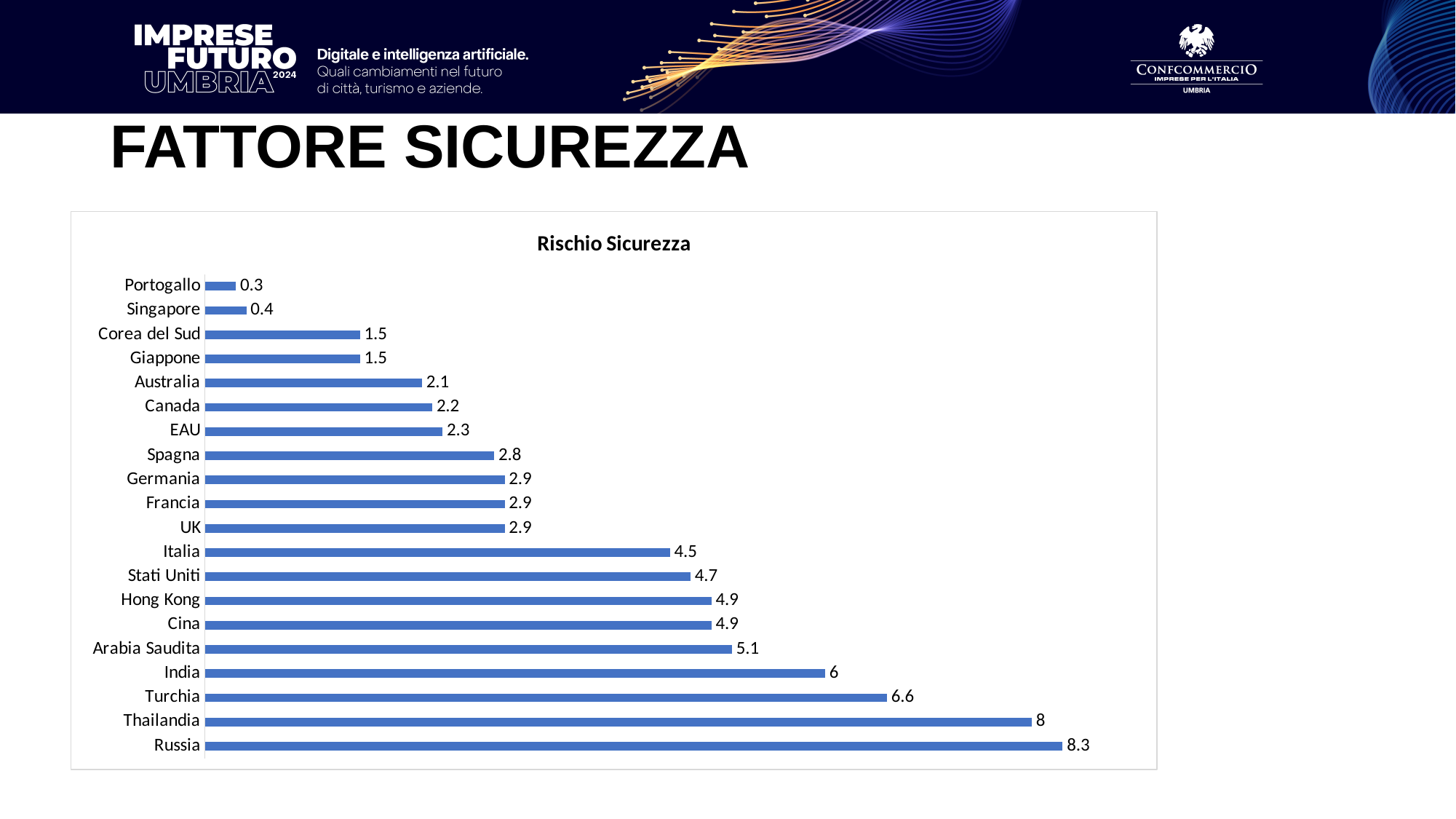

# FATTORE SICUREZZA

### Chart: Rischio Sicurezza

| Category |  |
|---|---|
| Russia | 8.3 |
| Thailandia | 8.0 |
| Turchia | 6.6 |
| India | 6.0 |
| Arabia Saudita | 5.1 |
| Cina | 4.9 |
| Hong Kong | 4.9 |
| Stati Uniti | 4.7 |
| Italia | 4.5 |
| UK | 2.9 |
| Francia | 2.9 |
| Germania | 2.9 |
| Spagna | 2.8 |
| EAU | 2.3 |
| Canada | 2.2 |
| Australia | 2.1 |
| Giappone | 1.5 |
| Corea del Sud | 1.5 |
| Singapore | 0.4 |
| Portogallo | 0.3 |